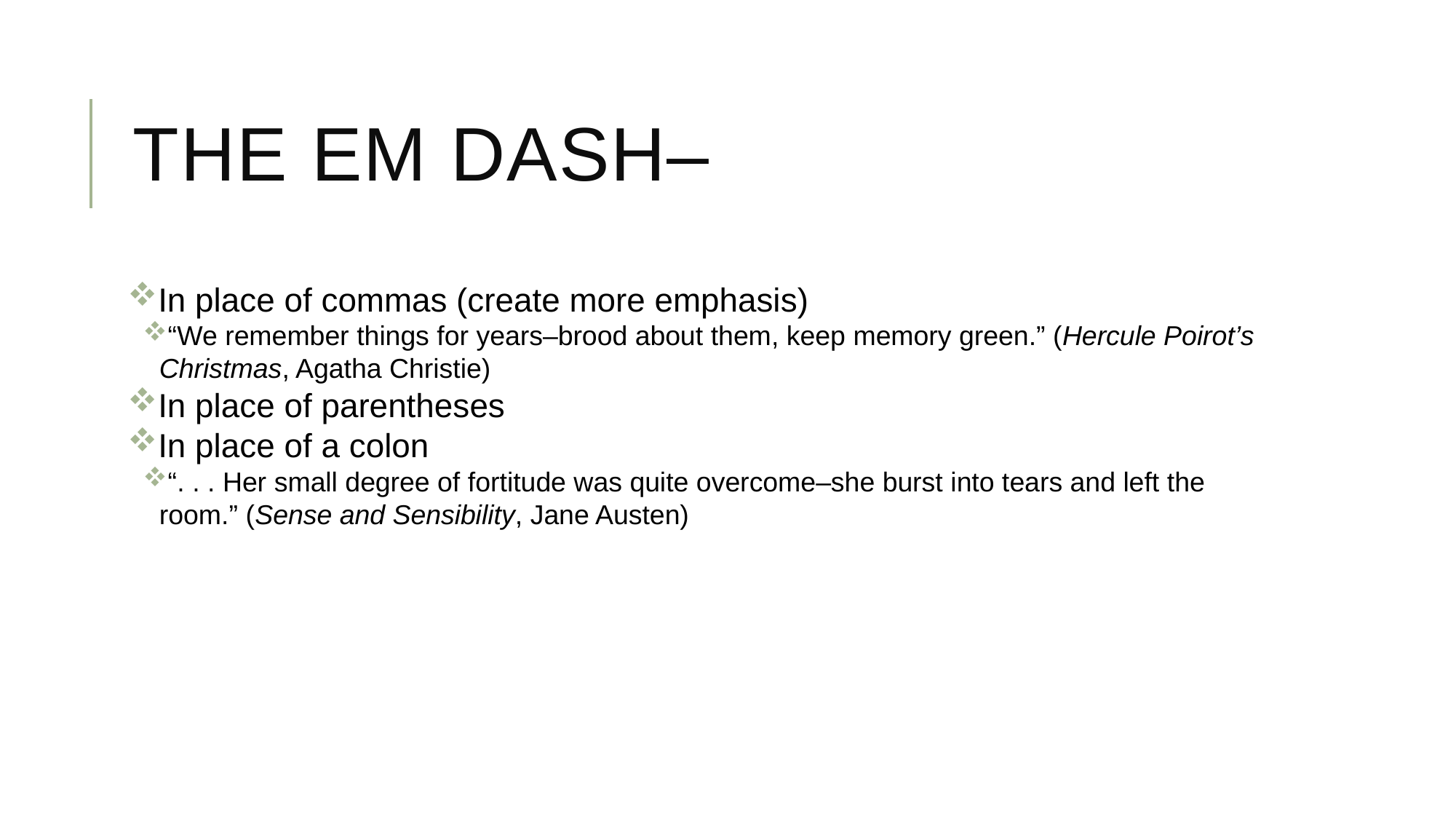

# The Em Dash–
In place of commas (create more emphasis)
“We remember things for years–brood about them, keep memory green.” (Hercule Poirot’s Christmas, Agatha Christie)
In place of parentheses
In place of a colon
“. . . Her small degree of fortitude was quite overcome–she burst into tears and left the room.” (Sense and Sensibility, Jane Austen)